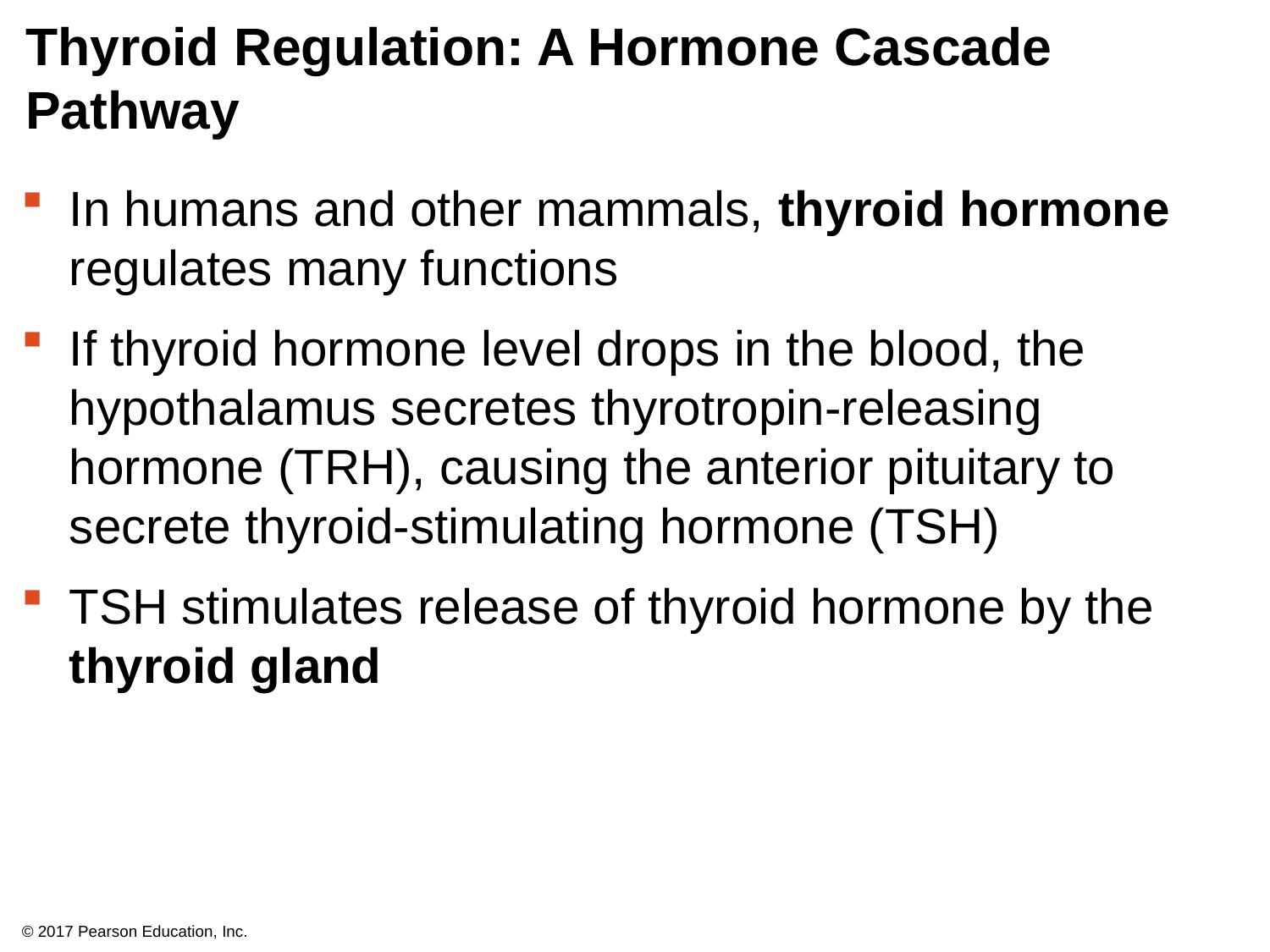

# Thyroid Regulation: A Hormone Cascade Pathway
In humans and other mammals, thyroid hormone regulates many functions
If thyroid hormone level drops in the blood, the hypothalamus secretes thyrotropin-releasing hormone (TRH), causing the anterior pituitary to secrete thyroid-stimulating hormone (TSH)
TSH stimulates release of thyroid hormone by the thyroid gland